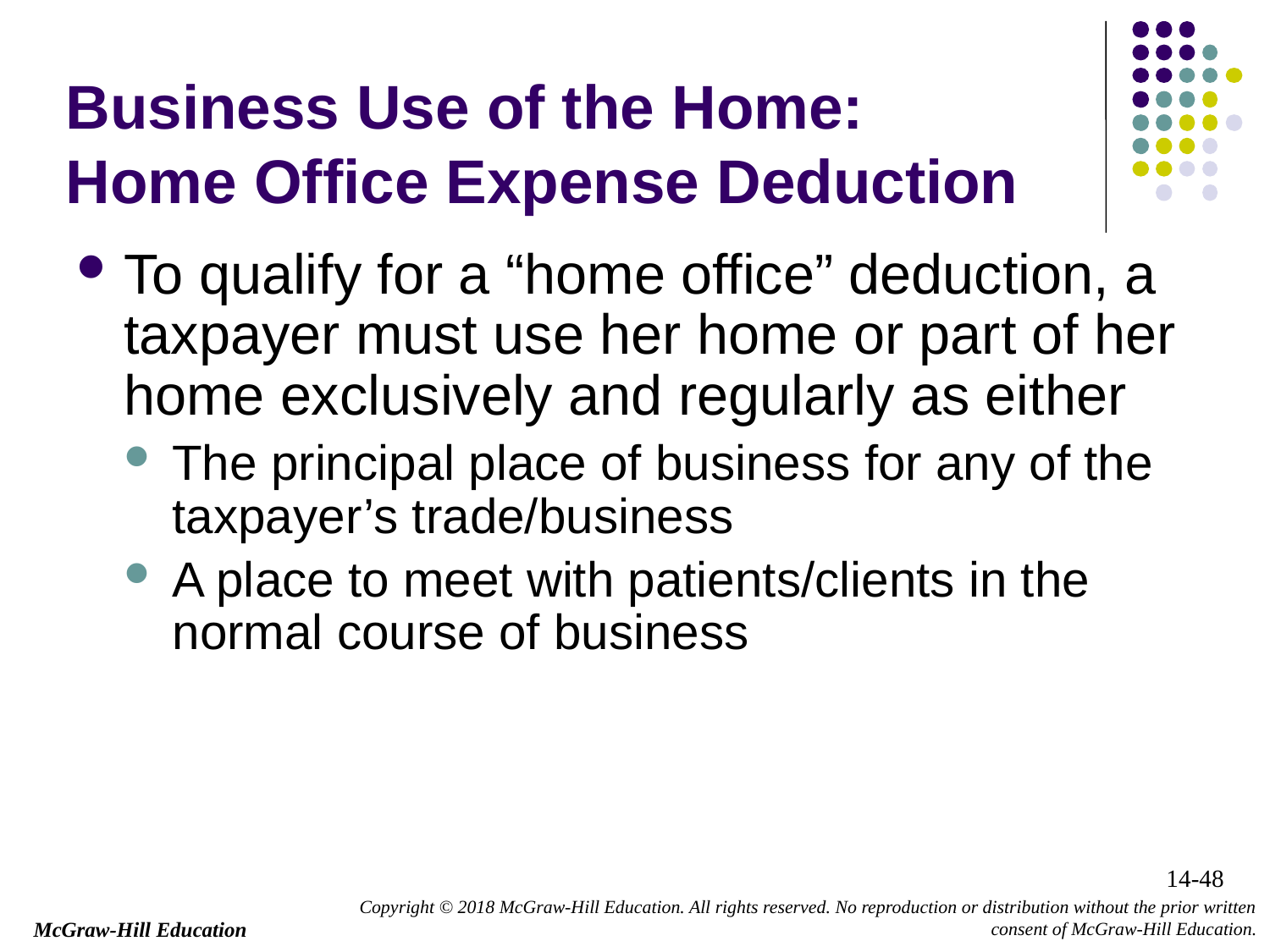

# Business Use of the Home: Home Office Expense Deduction
To qualify for a “home office” deduction, a taxpayer must use her home or part of her home exclusively and regularly as either
The principal place of business for any of the taxpayer’s trade/business
A place to meet with patients/clients in the normal course of business